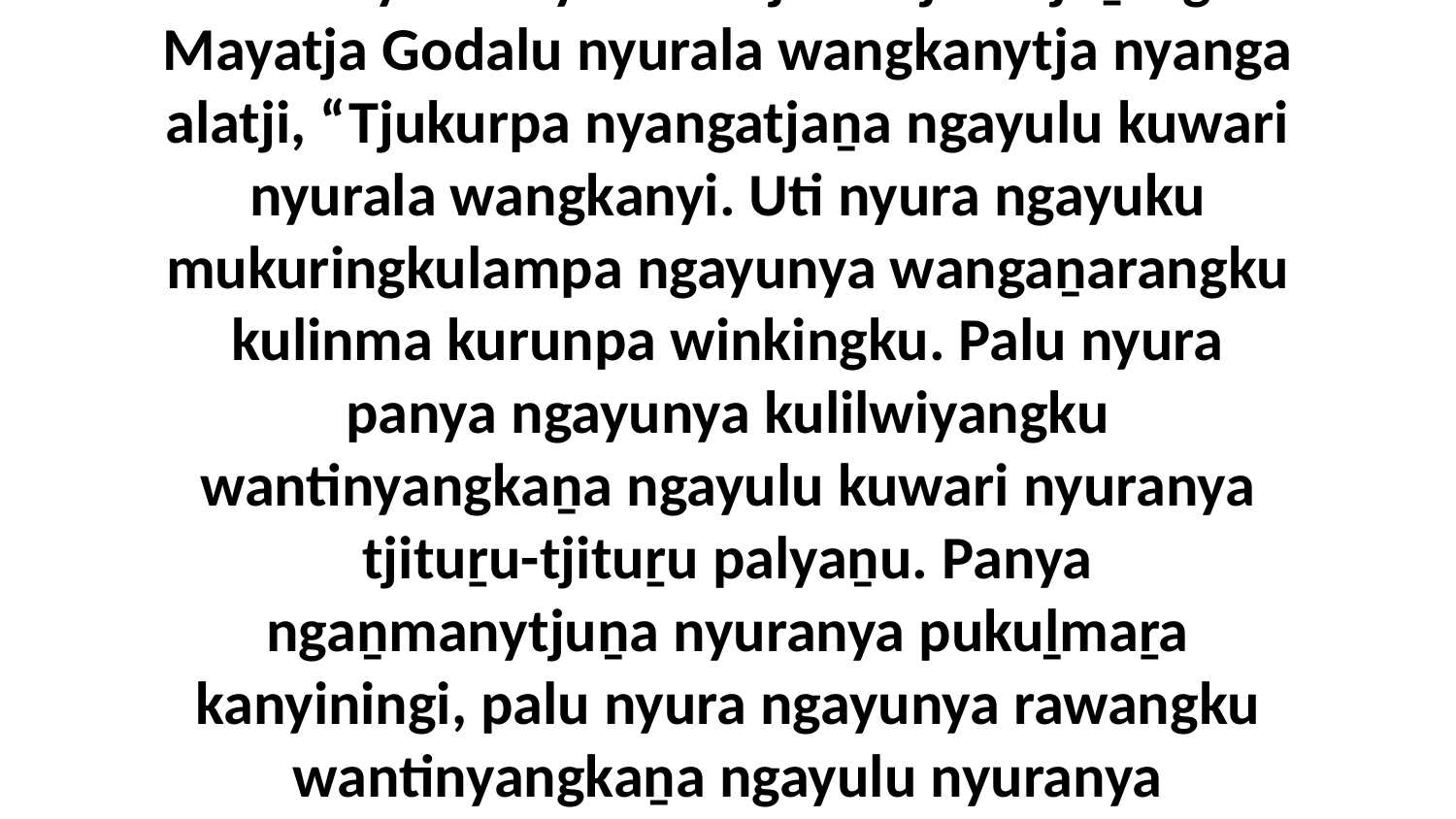

1-2 Kulilaya wanyu wati tjukurtjara tjuṯangku Mayatja Godalu nyurala wangkanytja nyanga alatji, “Tjukurpa nyangatjaṉa ngayulu kuwari nyurala wangkanyi. Uti nyura ngayuku mukuringkulampa ngayunya wangaṉarangku kulinma kurunpa winkingku. Palu nyura panya ngayunya kulilwiyangku wantinyangkaṉa ngayulu kuwari nyuranya tjituṟu-tjituṟu palyaṉu. Panya ngaṉmanytjuṉa nyuranya pukuḻmaṟa kanyiningi, palu nyura ngayunya rawangku wantinyangkaṉa ngayulu nyuranya rawangkuṯu tjituṟu-tjituṟu palyalku.